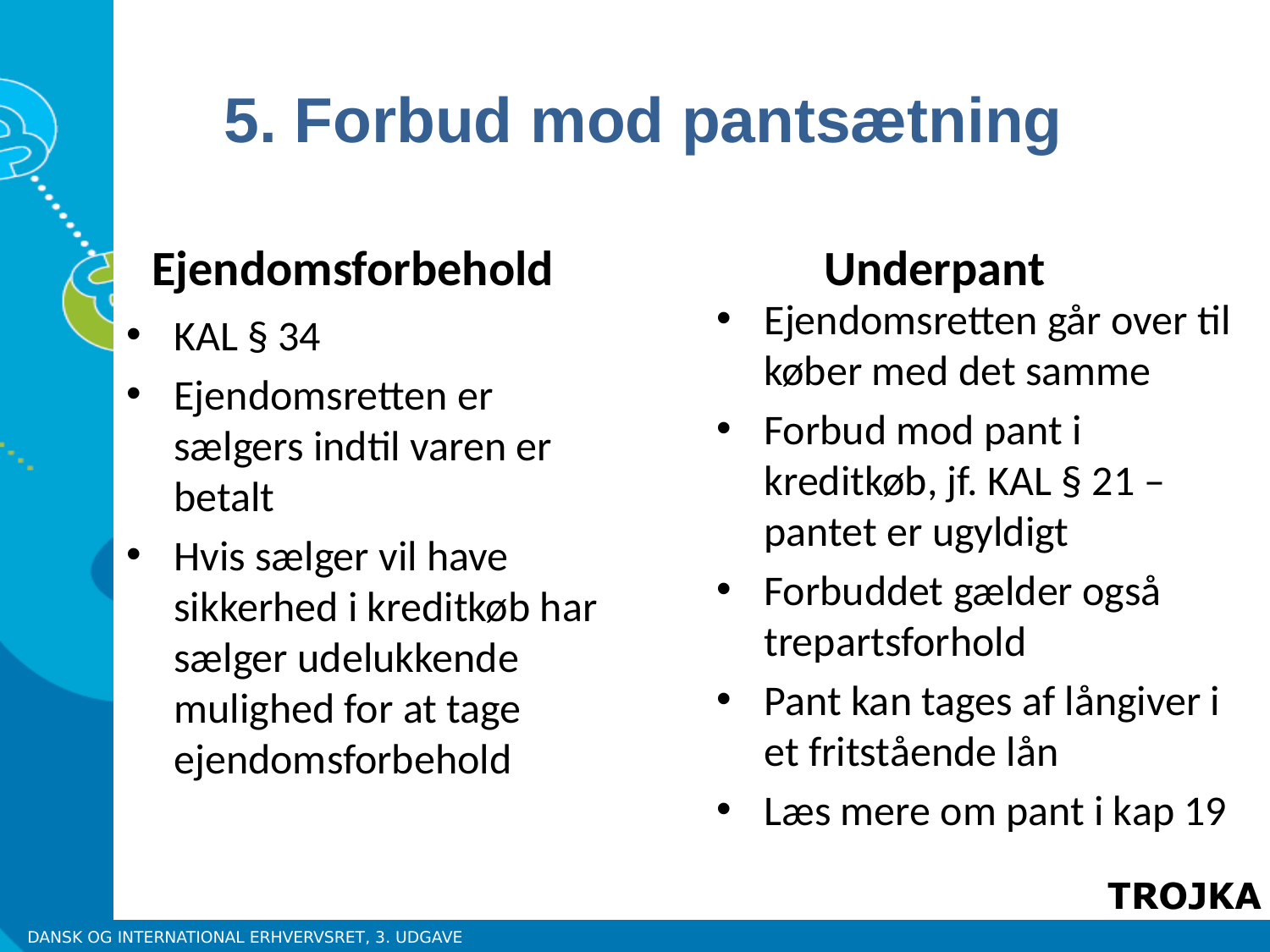

5. Forbud mod pantsætning
Ejendomsforbehold
Underpant
Ejendomsretten går over til køber med det samme
Forbud mod pant i kreditkøb, jf. KAL § 21 – pantet er ugyldigt
Forbuddet gælder også trepartsforhold
Pant kan tages af långiver i et fritstående lån
Læs mere om pant i kap 19
KAL § 34
Ejendomsretten er sælgers indtil varen er betalt
Hvis sælger vil have sikkerhed i kreditkøb har sælger udelukkende mulighed for at tage ejendomsforbehold